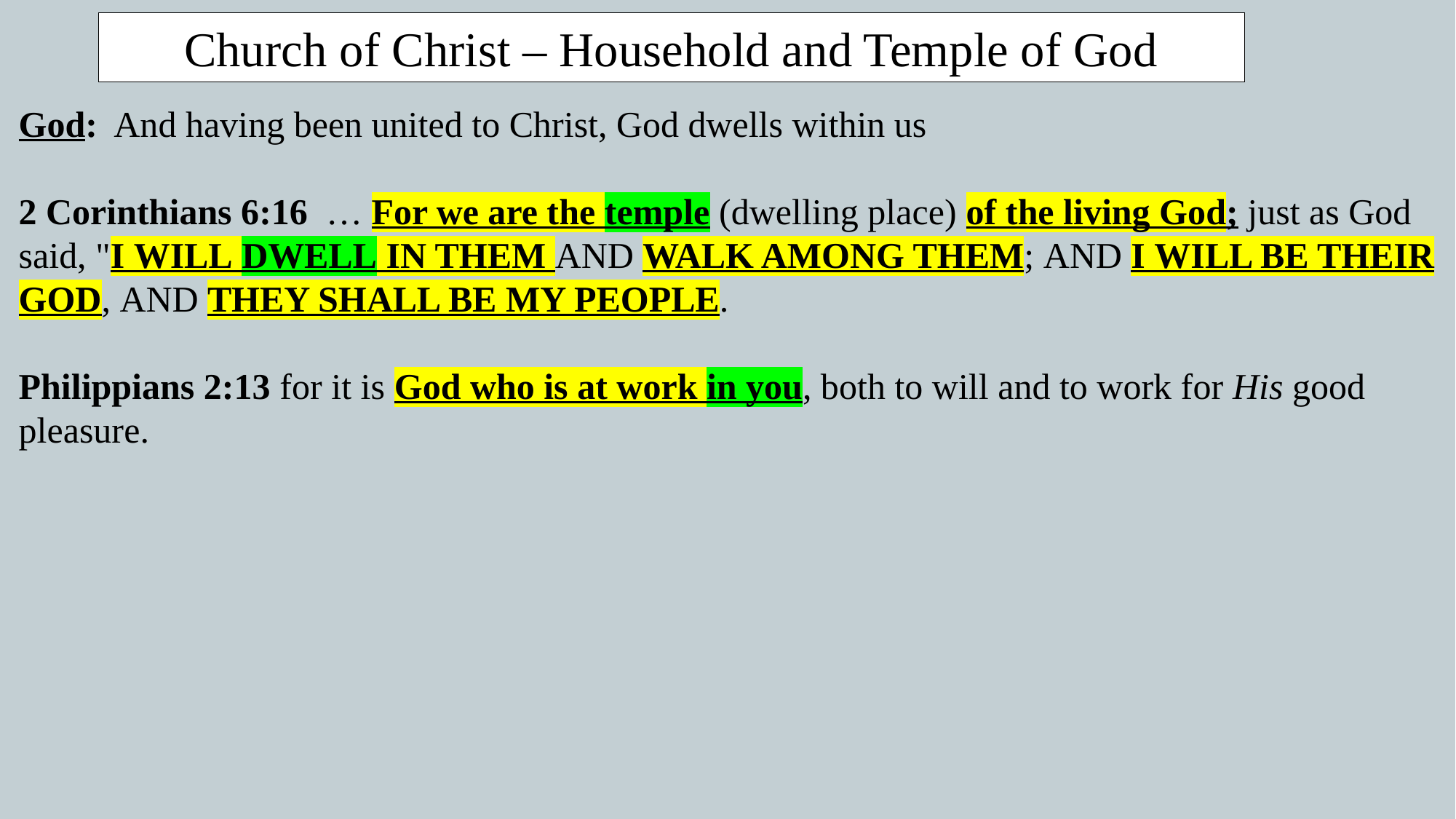

Church of Christ – Household and Temple of God
God:  And having been united to Christ, God dwells within us

2 Corinthians 6:16  … For we are the temple (dwelling place) of the living God; just as God said, "I WILL DWELL IN THEM AND WALK AMONG THEM; AND I WILL BE THEIR GOD, AND THEY SHALL BE MY PEOPLE.

Philippians 2:13 for it is God who is at work in you, both to will and to work for His good pleasure.